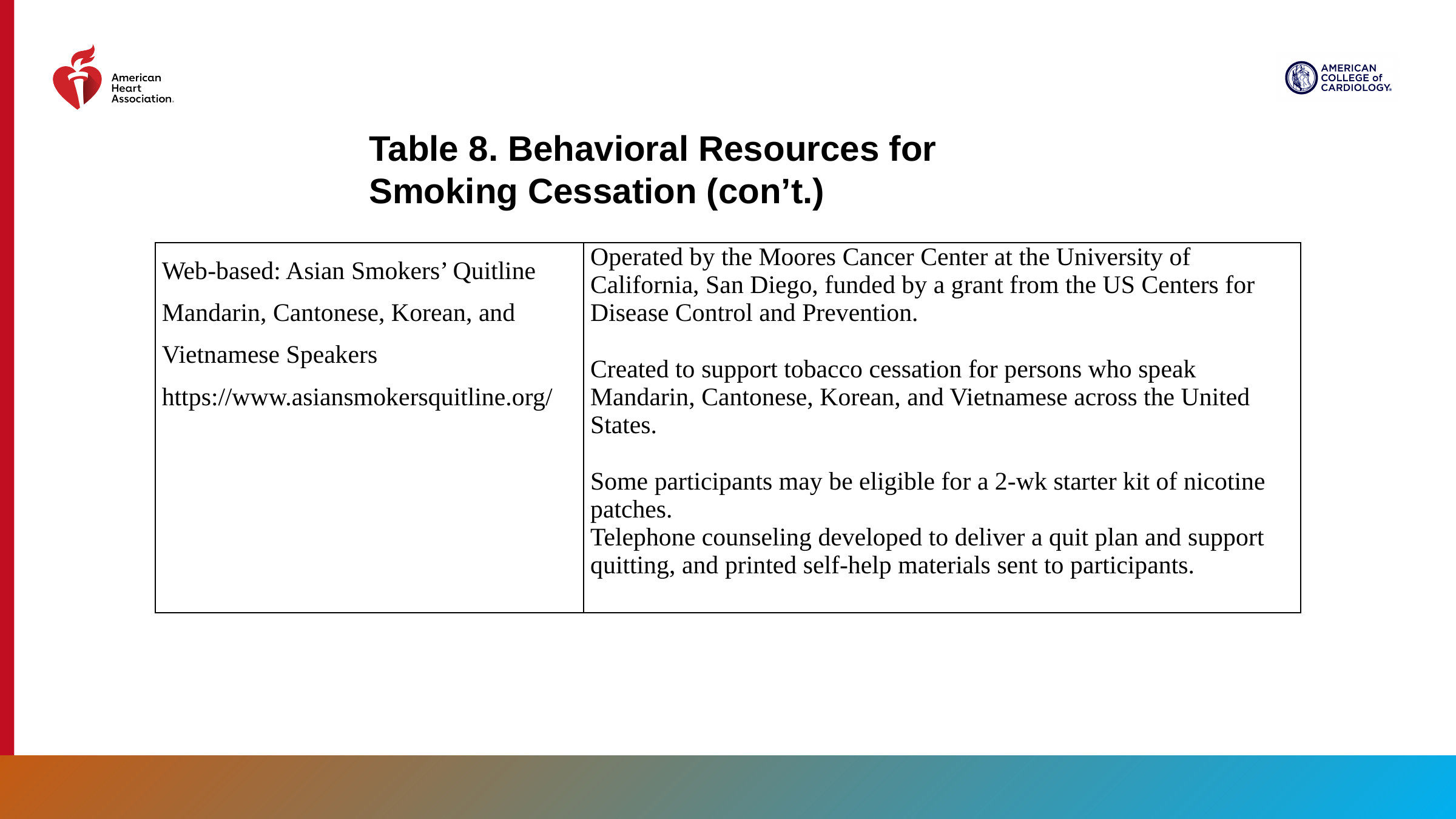

Table 8. Behavioral Resources for Smoking Cessation (con’t.)
| Web-based: Asian Smokers’ Quitline Mandarin, Cantonese, Korean, and Vietnamese Speakers https://www.asiansmokersquitline.org/ | Operated by the Moores Cancer Center at the University of California, San Diego, funded by a grant from the US Centers for Disease Control and Prevention. Created to support tobacco cessation for persons who speak Mandarin, Cantonese, Korean, and Vietnamese across the United States. Some participants may be eligible for a 2-wk starter kit of nicotine patches. Telephone counseling developed to deliver a quit plan and support quitting, and printed self-help materials sent to participants. |
| --- | --- |
50